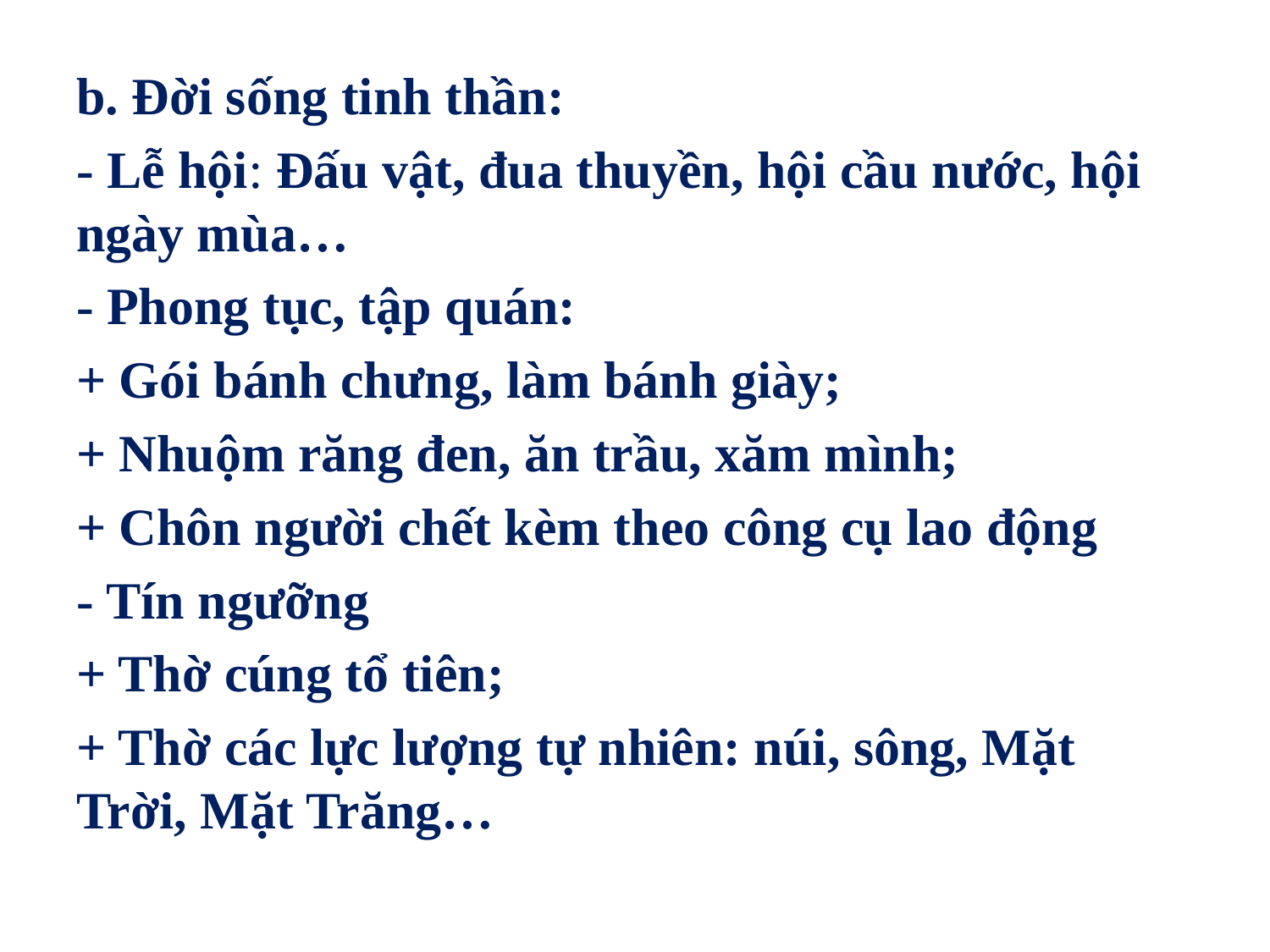

b. Đời sống tinh thần:
- Lễ hội: Đấu vật, đua thuyền, hội cầu nước, hội ngày mùa…
- Phong tục, tập quán:
+ Gói bánh chưng, làm bánh giày;
+ Nhuộm răng đen, ăn trầu, xăm mình;
+ Chôn người chết kèm theo công cụ lao động
- Tín ngưỡng
+ Thờ cúng tổ tiên;
+ Thờ các lực lượng tự nhiên: núi, sông, Mặt Trời, Mặt Trăng…